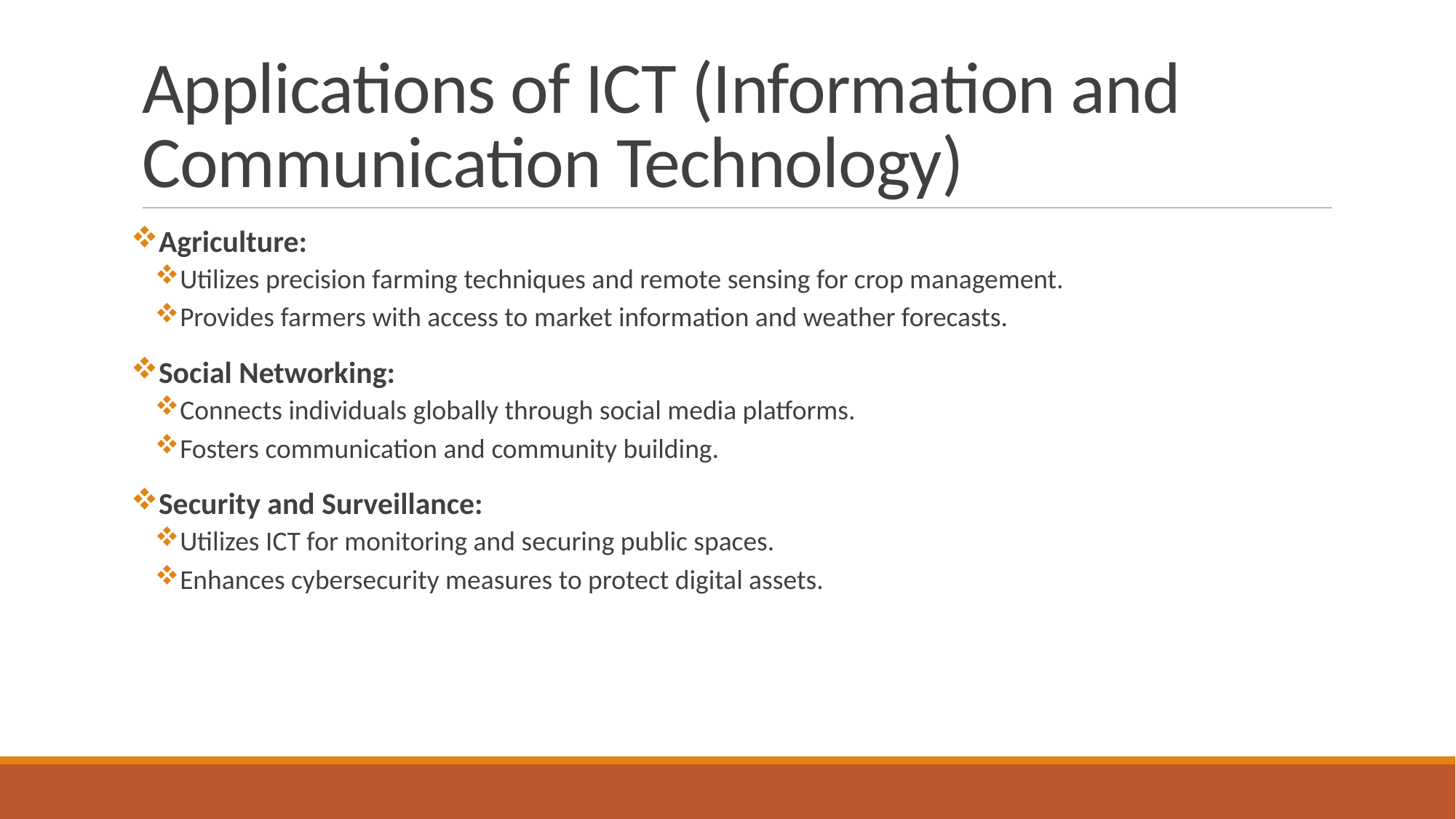

# Applications of ICT (Information and Communication Technology)
Agriculture:
Utilizes precision farming techniques and remote sensing for crop management.
Provides farmers with access to market information and weather forecasts.
Social Networking:
Connects individuals globally through social media platforms.
Fosters communication and community building.
Security and Surveillance:
Utilizes ICT for monitoring and securing public spaces.
Enhances cybersecurity measures to protect digital assets.